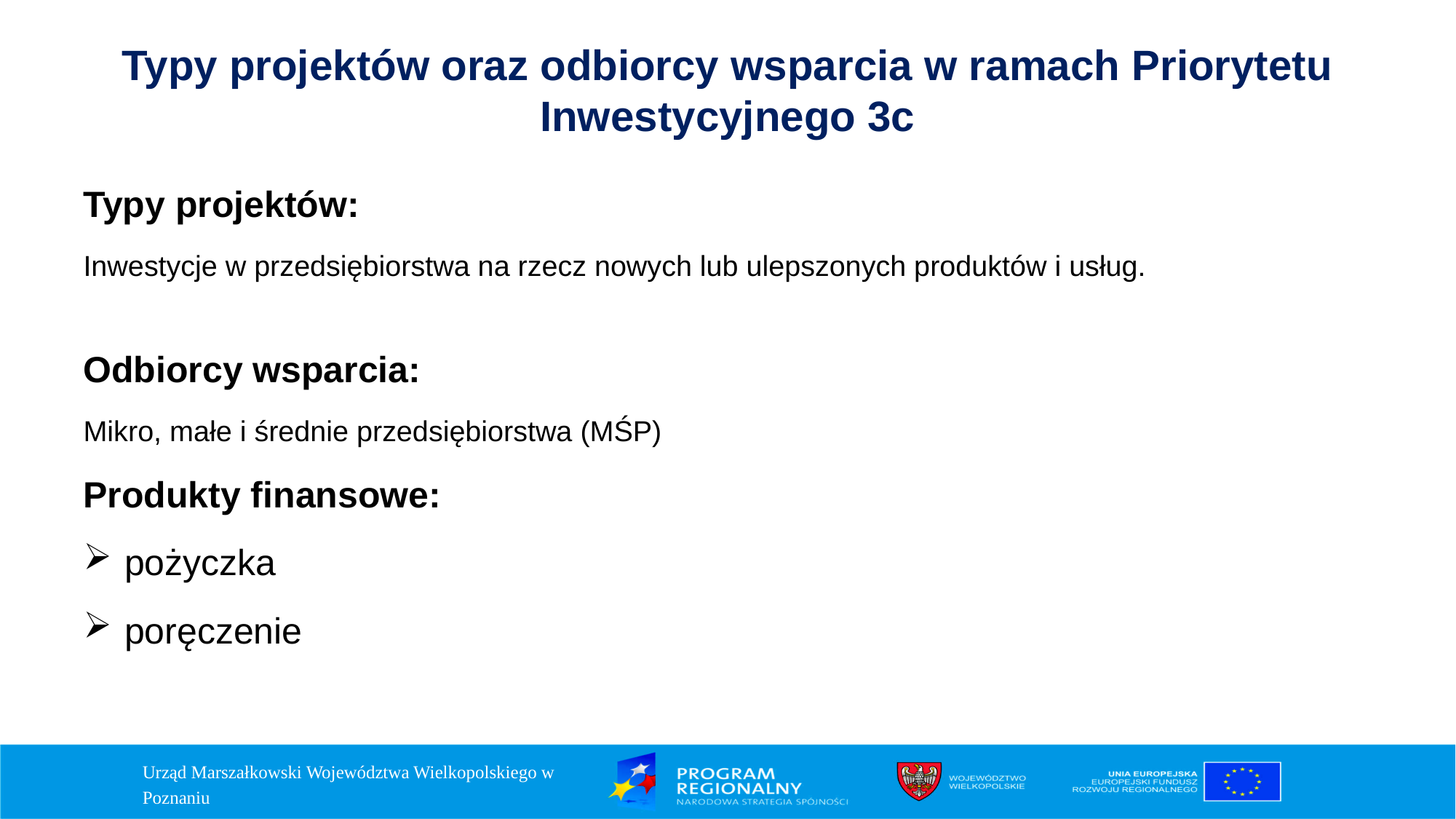

Typy projektów oraz odbiorcy wsparcia w ramach Priorytetu Inwestycyjnego 3c
Typy projektów:
Inwestycje w przedsiębiorstwa na rzecz nowych lub ulepszonych produktów i usług.
Odbiorcy wsparcia:
Mikro, małe i średnie przedsiębiorstwa (MŚP)
Produkty finansowe:
pożyczka
poręczenie

Urząd Marszałkowski Województwa Wielkopolskiego w Poznaniu